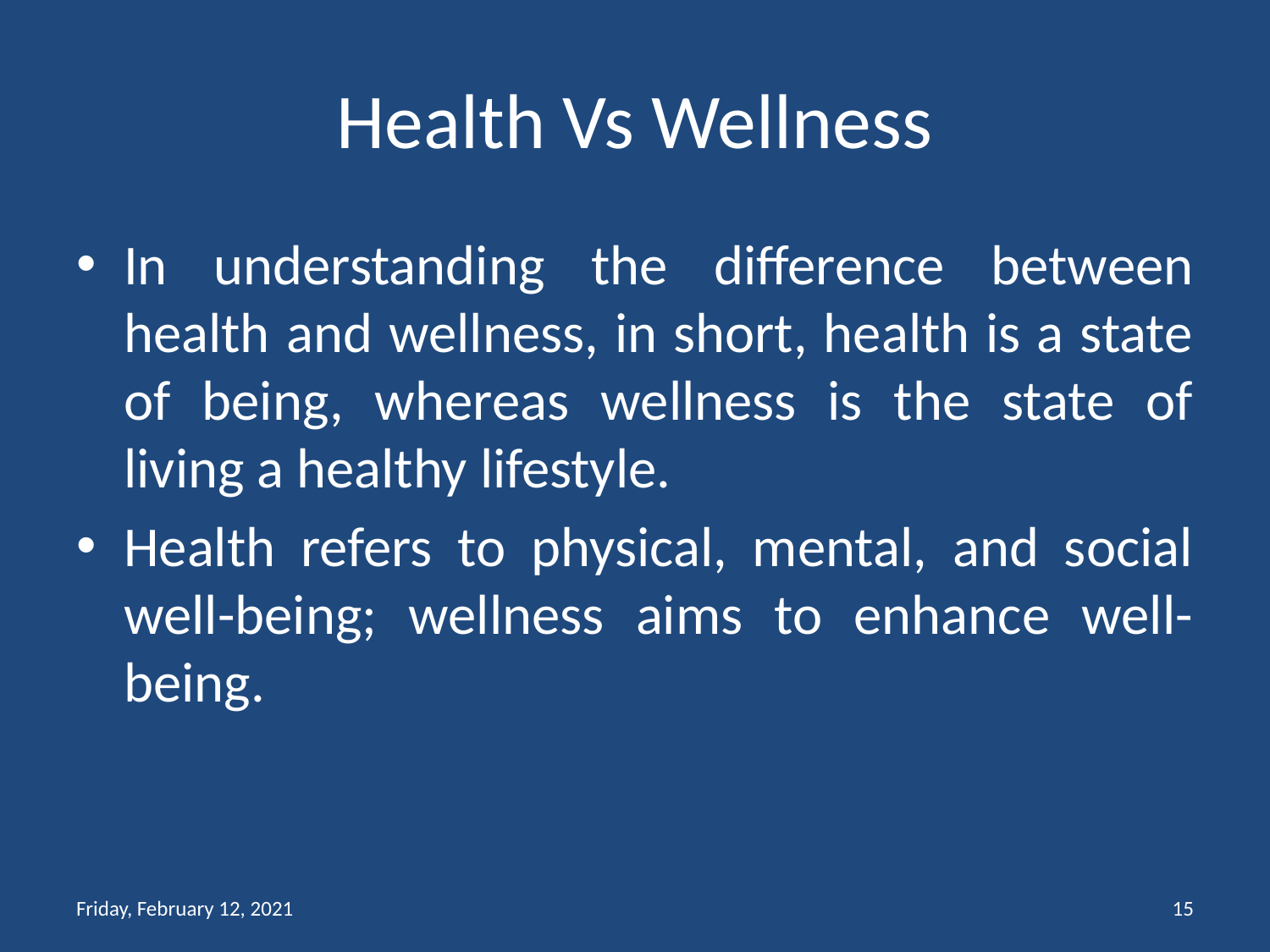

# Health Vs Wellness
In understanding the difference between health and wellness, in short, health is a state of being, whereas wellness is the state of living a healthy lifestyle.
Health refers to physical, mental, and social well-being; wellness aims to enhance well-being.
Friday, February 12, 2021
15